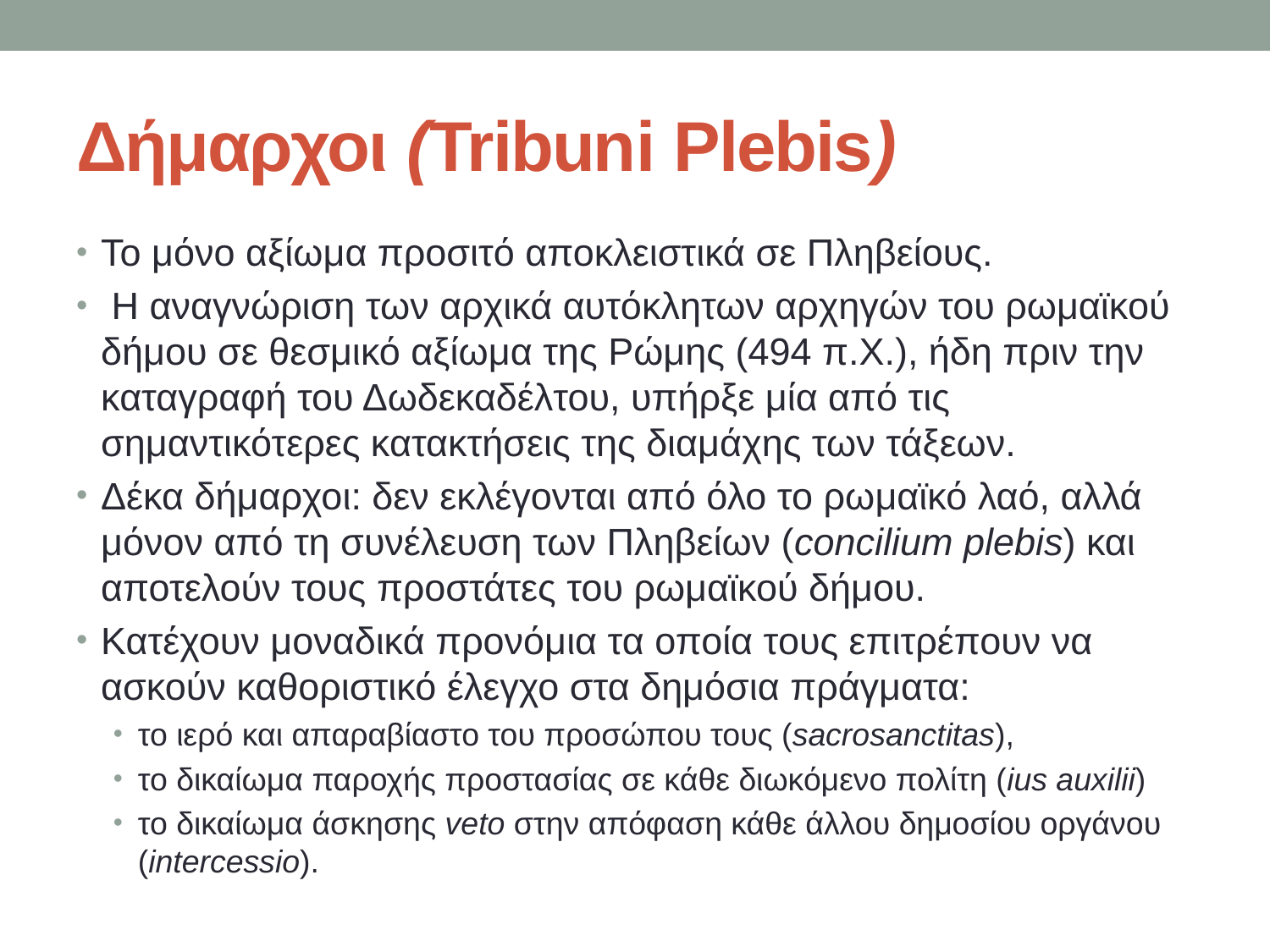

# Δήμαρχοι (Tribuni Plebis)
Το μόνο αξίωμα προσιτό αποκλειστικά σε Πληβείους.
 Η αναγνώριση των αρχικά αυτόκλητων αρχηγών του ρωμαϊκού δήμου σε θεσμικό αξίωμα της Ρώμης (494 π.Χ.), ήδη πριν την καταγραφή του Δωδεκαδέλτου, υπήρξε μία από τις σημαντικότερες κατακτήσεις της διαμάχης των τάξεων.
Δέκα δήμαρχοι: δεν εκλέγονται από όλο το ρωμαϊκό λαό, αλλά μόνον από τη συνέλευση των Πληβείων (concilium plebis) και αποτελούν τους προστάτες του ρωμαϊκού δήμου.
Κατέχουν μοναδικά προνόμια τα οποία τους επιτρέπουν να ασκούν καθοριστικό έλεγχο στα δημόσια πράγματα:
το ιερό και απαραβίαστο του προσώπου τους (sacrosanctitas),
το δικαίωμα παροχής προστασίας σε κάθε διωκόμενο πολίτη (ius auxilii)
το δικαίωμα άσκησης veto στην απόφαση κάθε άλλου δημοσίου οργάνου (intercessio).